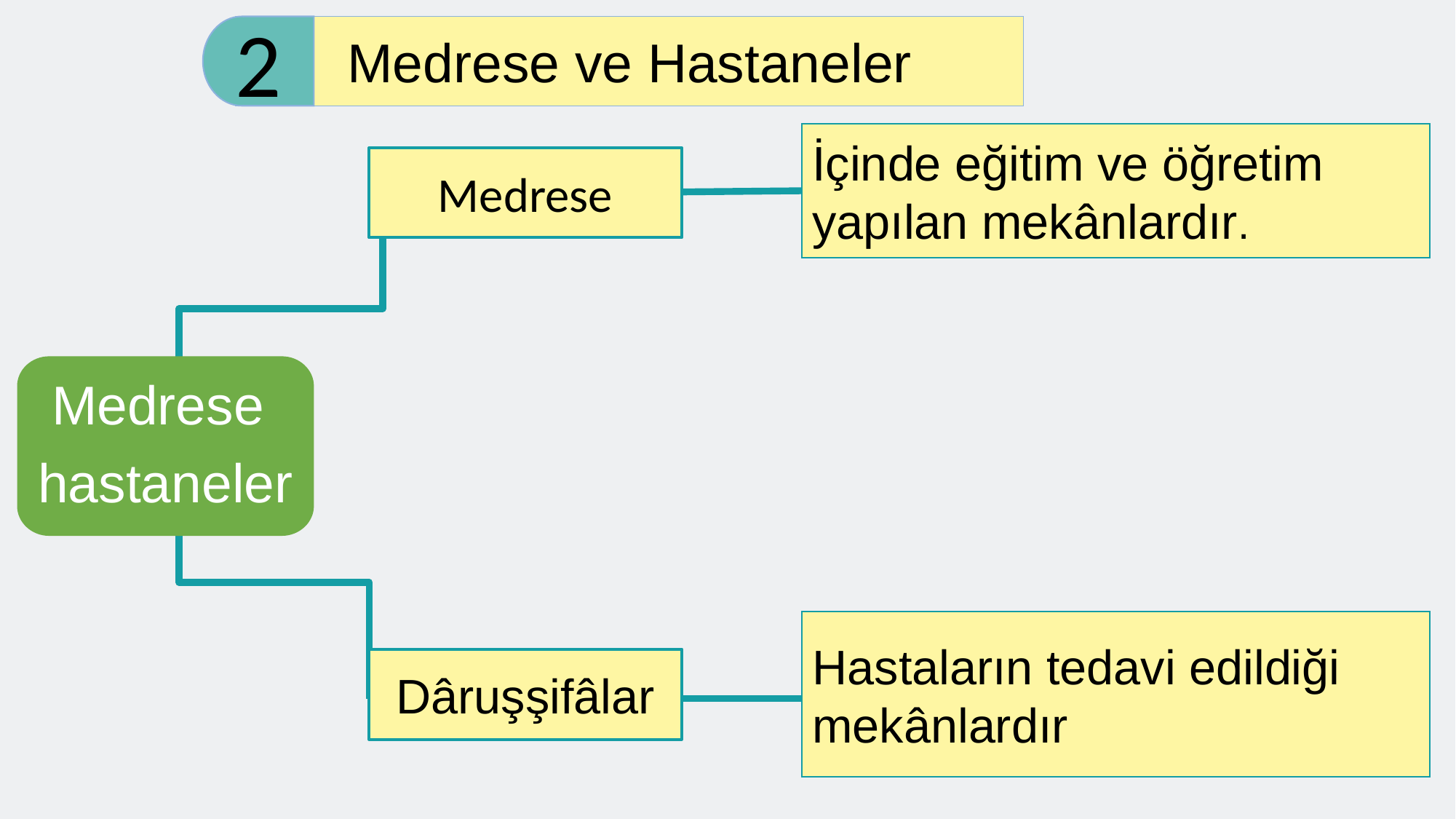

2
Medrese ve Hastaneler
İçinde eğitim ve öğretim yapılan mekânlardır.
Medrese
Medrese
hastaneler
Hastaların tedavi edildiği mekânlardır
Dâruşşifâlar